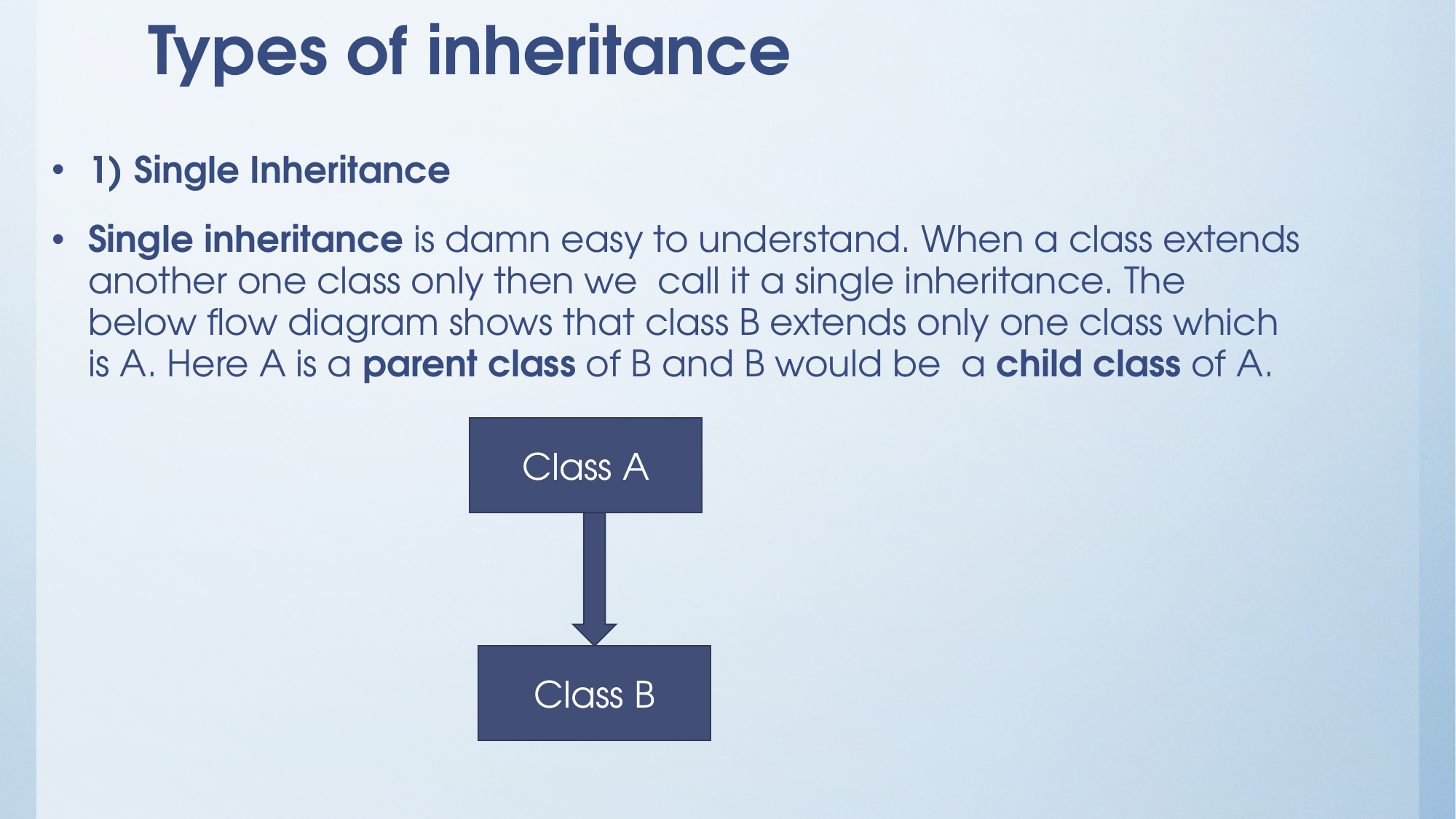

# Types of inheritance
1) Single Inheritance
Single inheritance is damn easy to understand. When a class extends another one class only then we  call it a single inheritance. The below flow diagram shows that class B extends only one class which is A. Here A is a parent class of B and B would be  a child class of A.

Class A

Class B